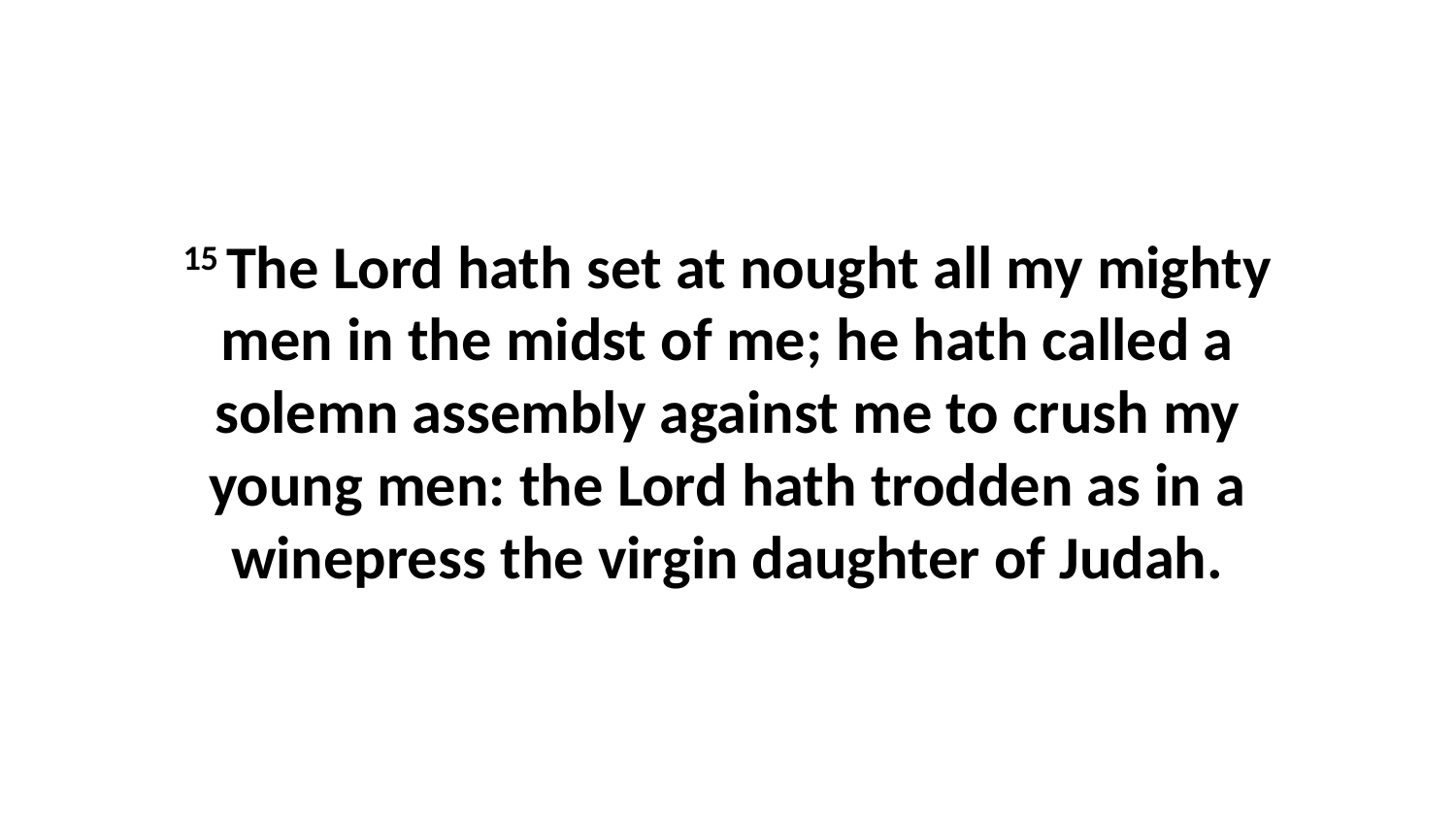

15 The Lord hath set at nought all my mighty men in the midst of me; he hath called a solemn assembly against me to crush my young men: the Lord hath trodden as in a winepress the virgin daughter of Judah.